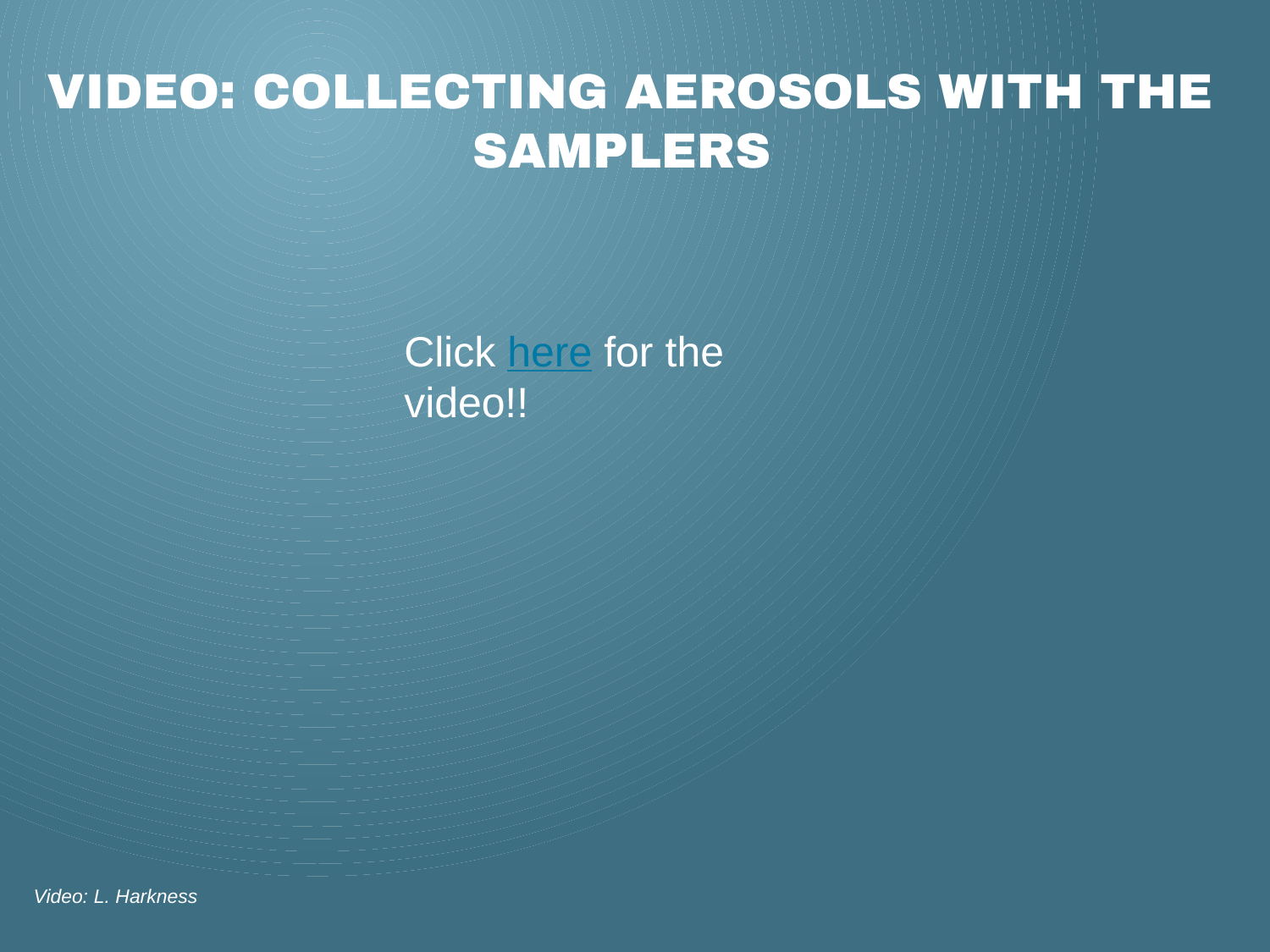

# Video: Collecting Aerosols with the samplers
Click here for the video!!
Video: L. Harkness